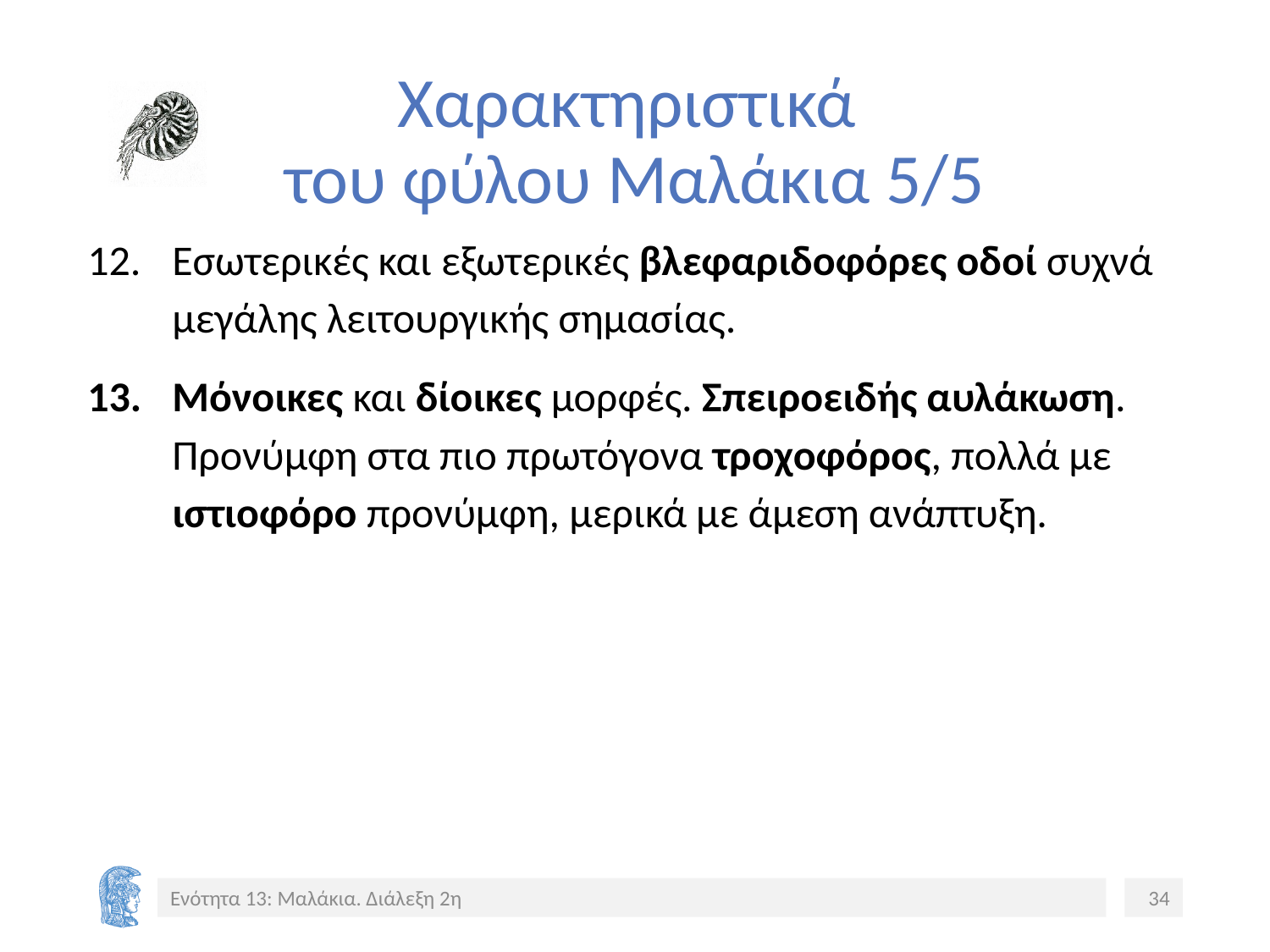

# Χαρακτηριστικά του φύλου Μαλάκια 5/5
Εσωτερικές και εξωτερικές βλεφαριδοφόρες οδοί συχνά μεγάλης λειτουργικής σημασίας.
Μόνοικες και δίοικες μορφές. Σπειροειδής αυλάκωση. Προνύμφη στα πιο πρωτόγονα τροχοφόρος, πολλά με ιστιοφόρο προνύμφη, μερικά με άμεση ανάπτυξη.

Ενότητα 13: Μαλάκια. Διάλεξη 2η
34